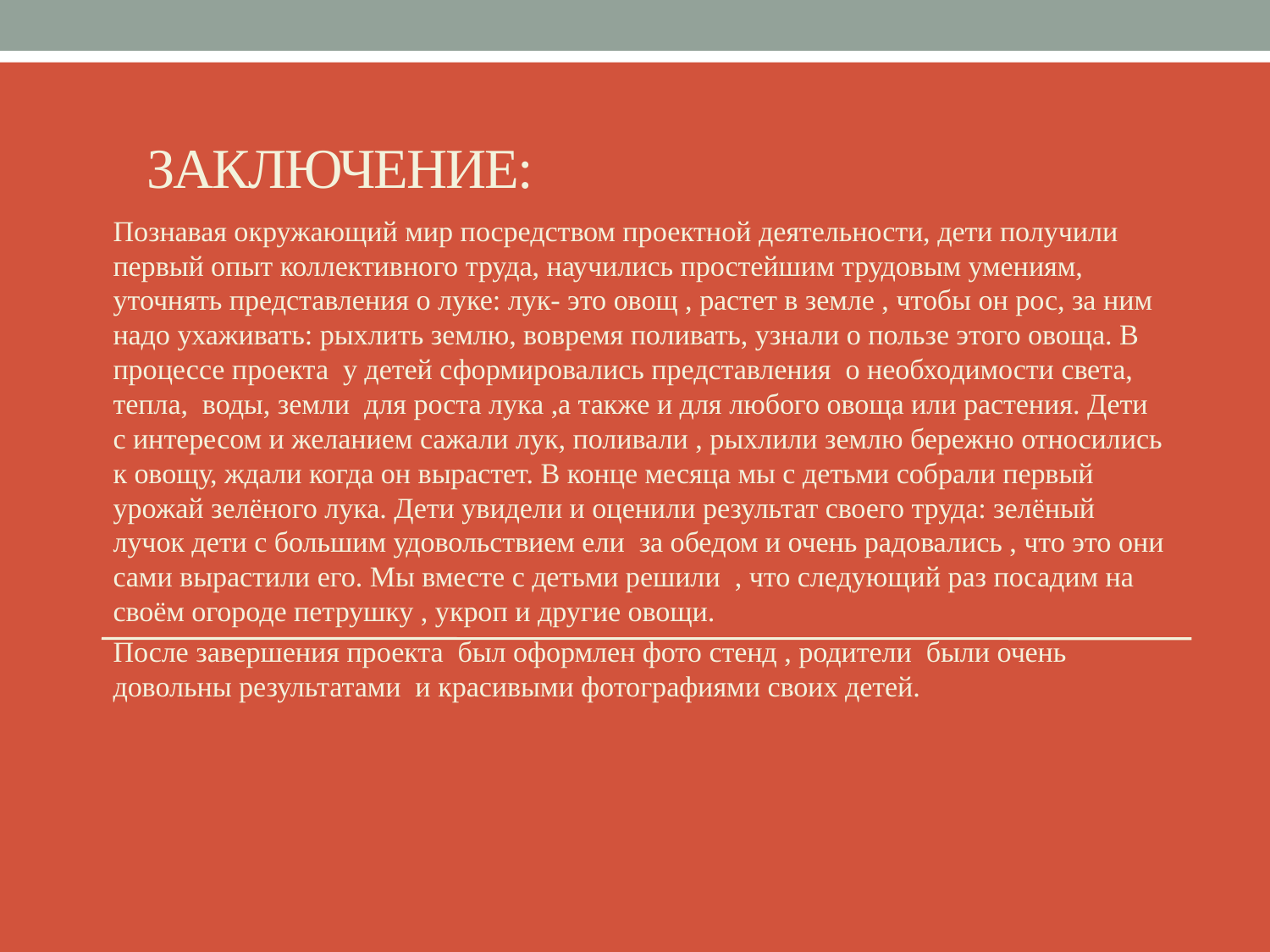

# Заключение:
Познавая окружающий мир посредством проектной деятельности, дети получили  первый опыт коллективного труда, научились простейшим трудовым умениям, уточнять представления о луке: лук- это овощ , растет в земле , чтобы он рос, за ним надо ухаживать: рыхлить землю, вовремя поливать, узнали о пользе этого овоща. В процессе проекта  у детей сформировались представления  о необходимости света, тепла,  воды, земли  для роста лука ,а также и для любого овоща или растения. Дети с интересом и желанием сажали лук, поливали , рыхлили землю бережно относились к овощу, ждали когда он вырастет. В конце месяца мы с детьми собрали первый урожай зелёного лука. Дети увидели и оценили результат своего труда: зелёный лучок дети с большим удовольствием ели  за обедом и очень радовались , что это они сами вырастили его. Мы вместе с детьми решили  , что следующий раз посадим на своём огороде петрушку , укроп и другие овощи.
После завершения проекта  был оформлен фото стенд , родители  были очень довольны результатами  и красивыми фотографиями своих детей.